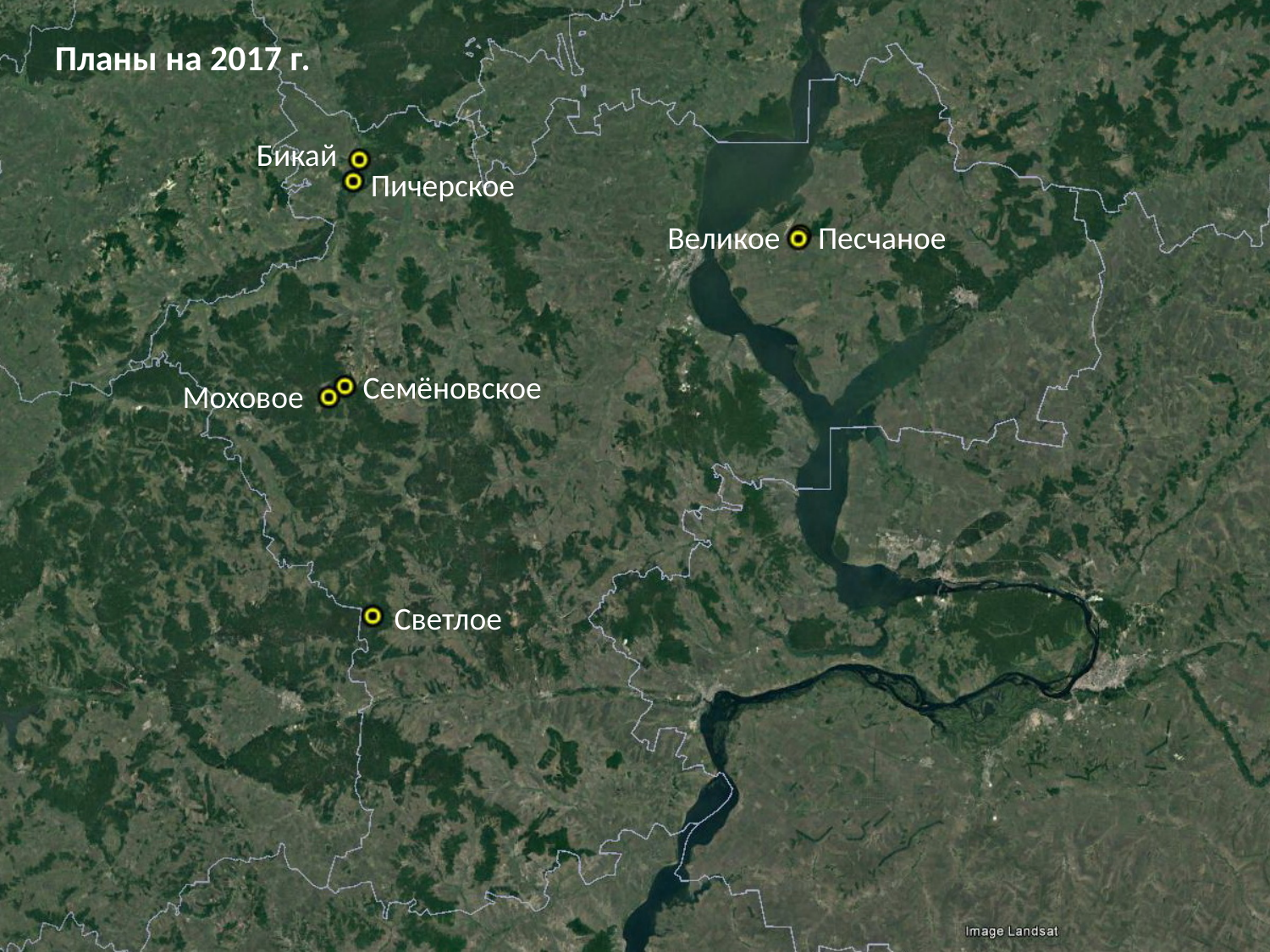

Планы на 2017 г.
Бикай
Пичерское
Великое
Песчаное
Семёновское
Моховое
Светлое